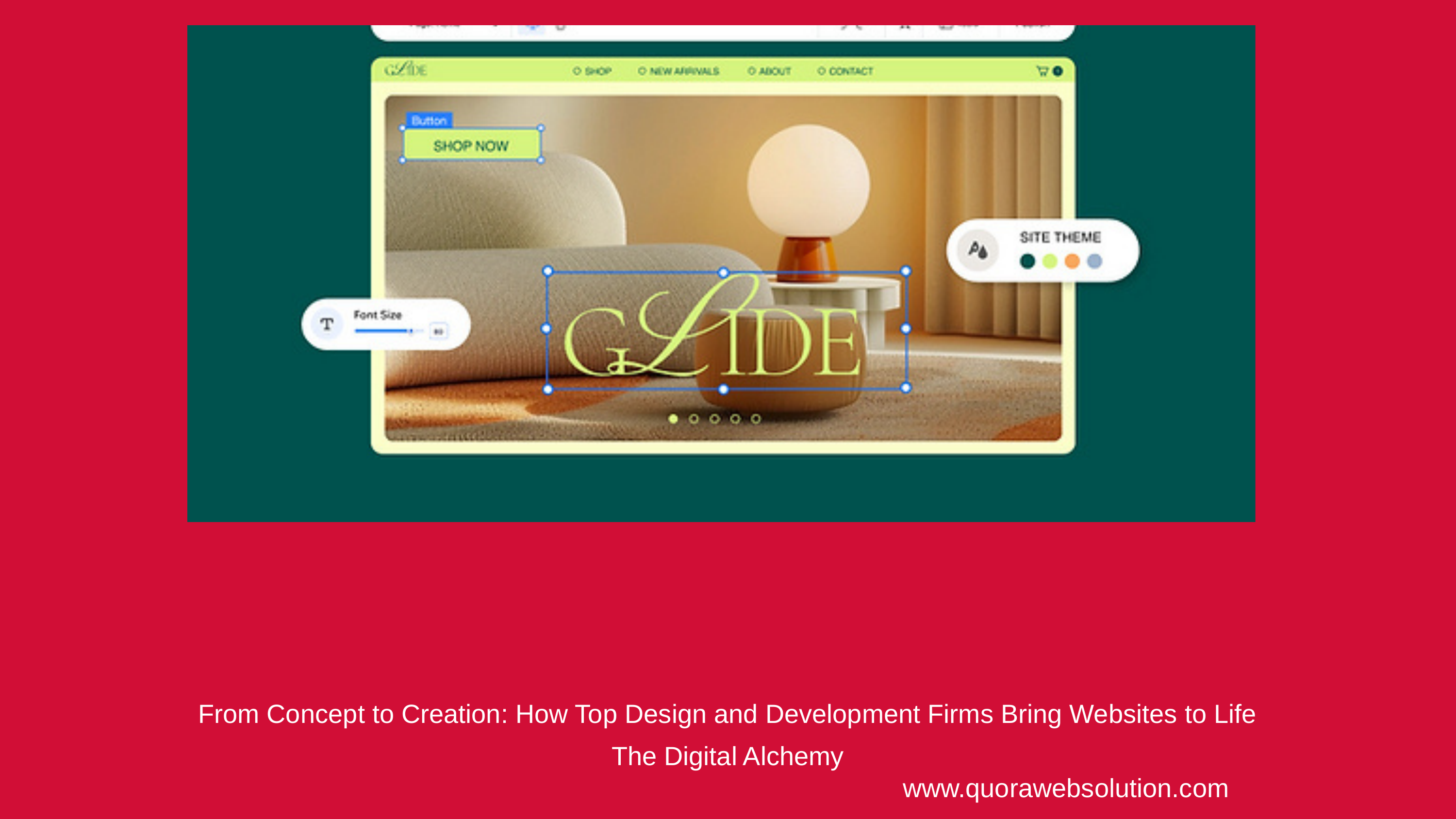

From Concept to Creation: How Top Design and Development Firms Bring Websites to Life
The Digital Alchemy
www.quorawebsolution.com